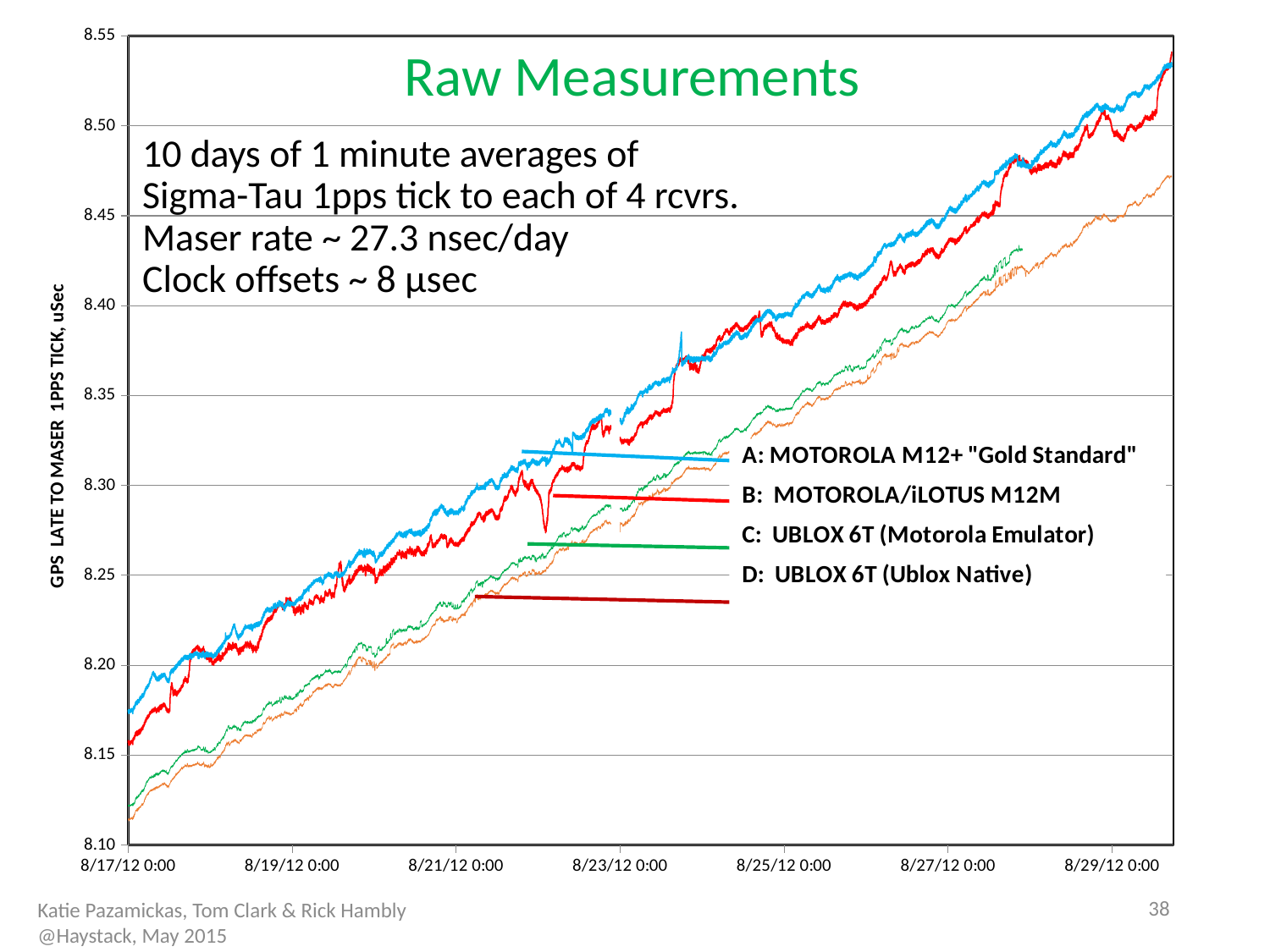

### Chart

| Category | GGAA_A 0.027350 | 1 GGAB_A | 1 GGAC_A | 1 GGAD_A |
|---|---|---|---|---|
Raw Measurements
# 10 days of 1 minute averages of Sigma-Tau 1pps tick to each of 4 rcvrs. Maser rate ~ 27.3 nsec/day Clock offsets ~ 8 μsec
38
Katie Pazamickas, Tom Clark & Rick Hambly
@Haystack, May 2015